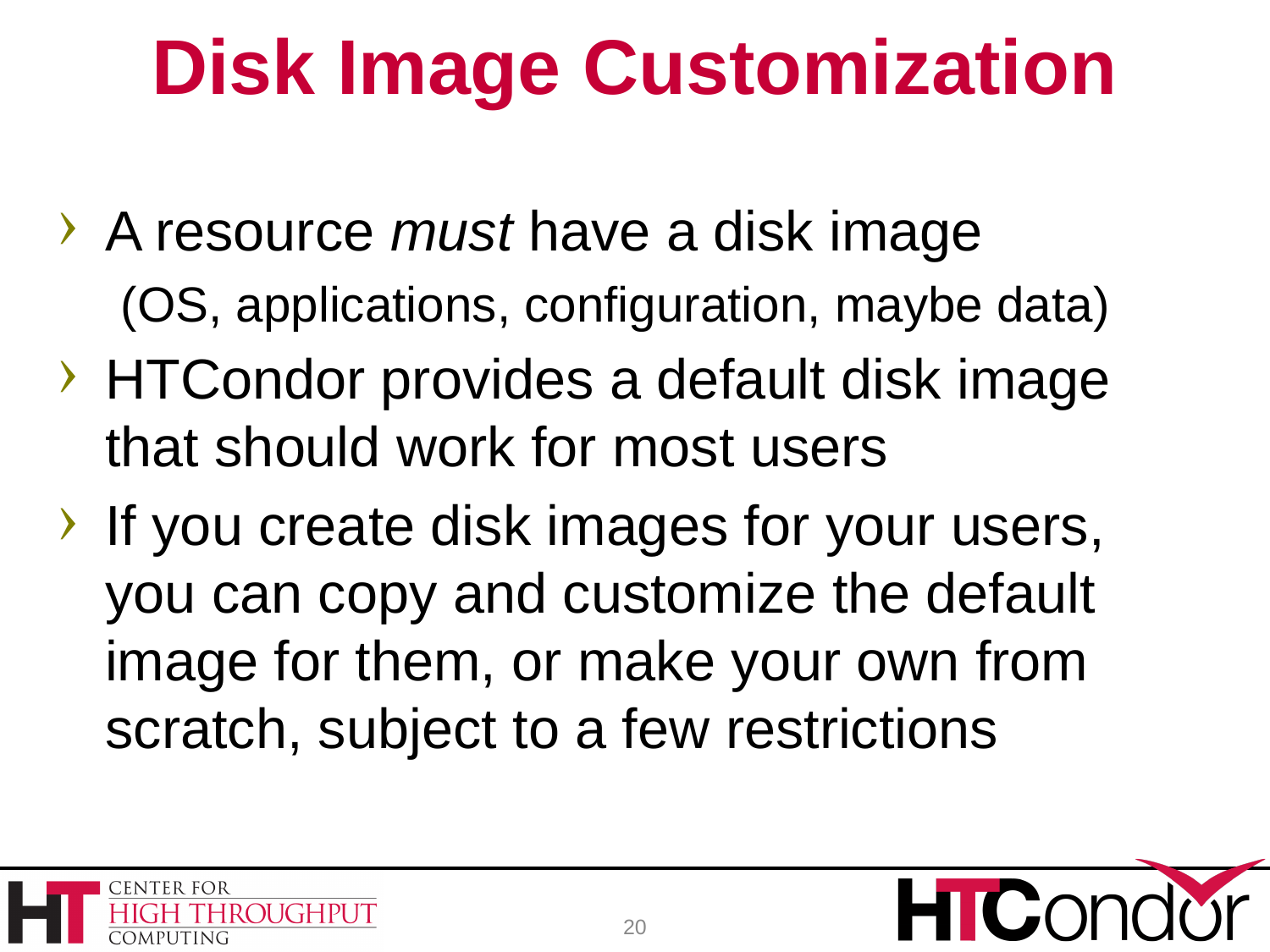

# Disk Image Customization
A resource must have a disk image
(OS, applications, configuration, maybe data)
HTCondor provides a default disk image that should work for most users
If you create disk images for your users, you can copy and customize the default image for them, or make your own from scratch, subject to a few restrictions
20